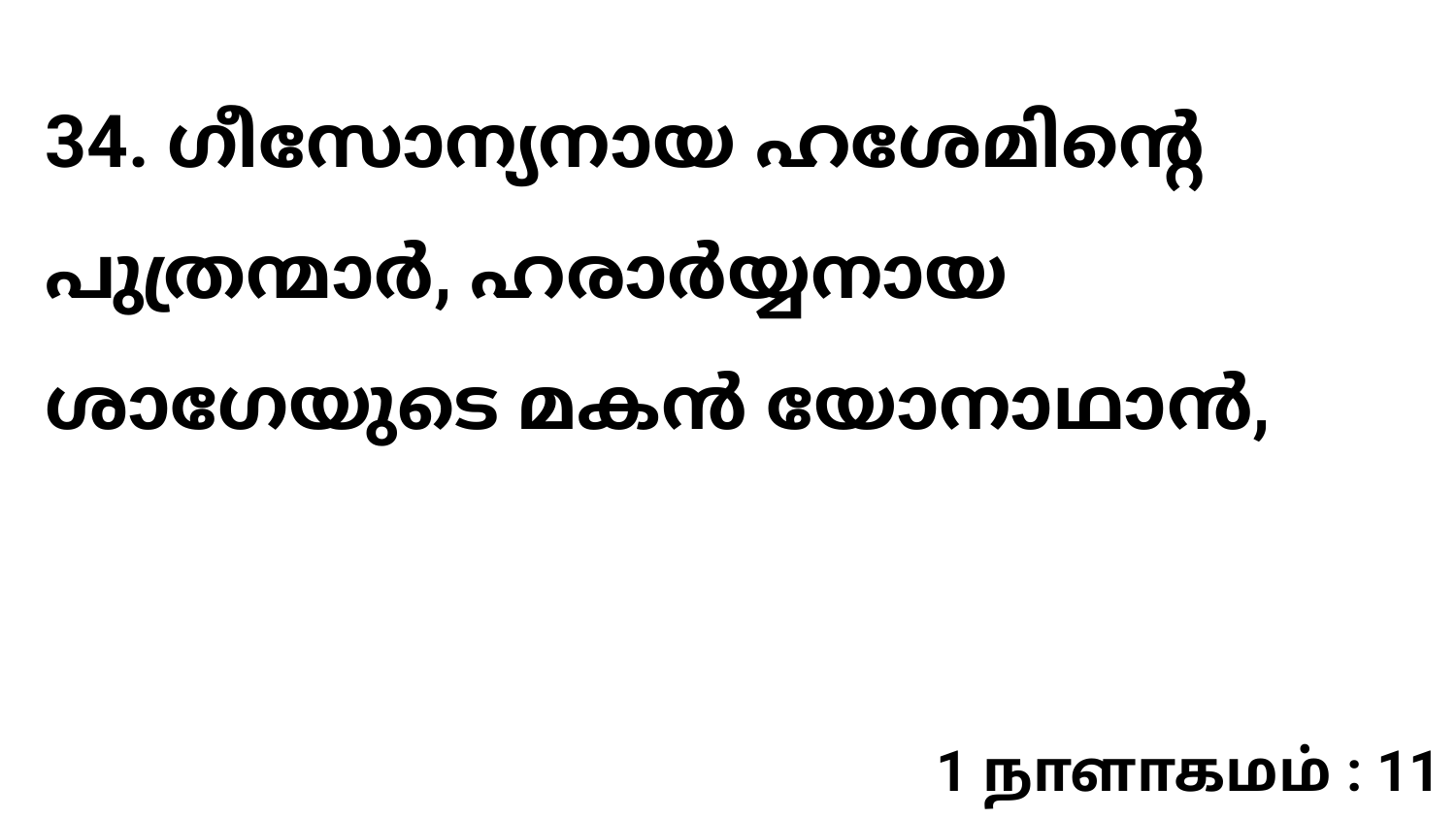

34. ഗീസോന്യനായ ഹശേമിന്റെ പുത്രന്മാർ, ഹരാർയ്യനായ ശാഗേയുടെ മകൻ യോനാഥാൻ,
1 நாளாகமம் : 11